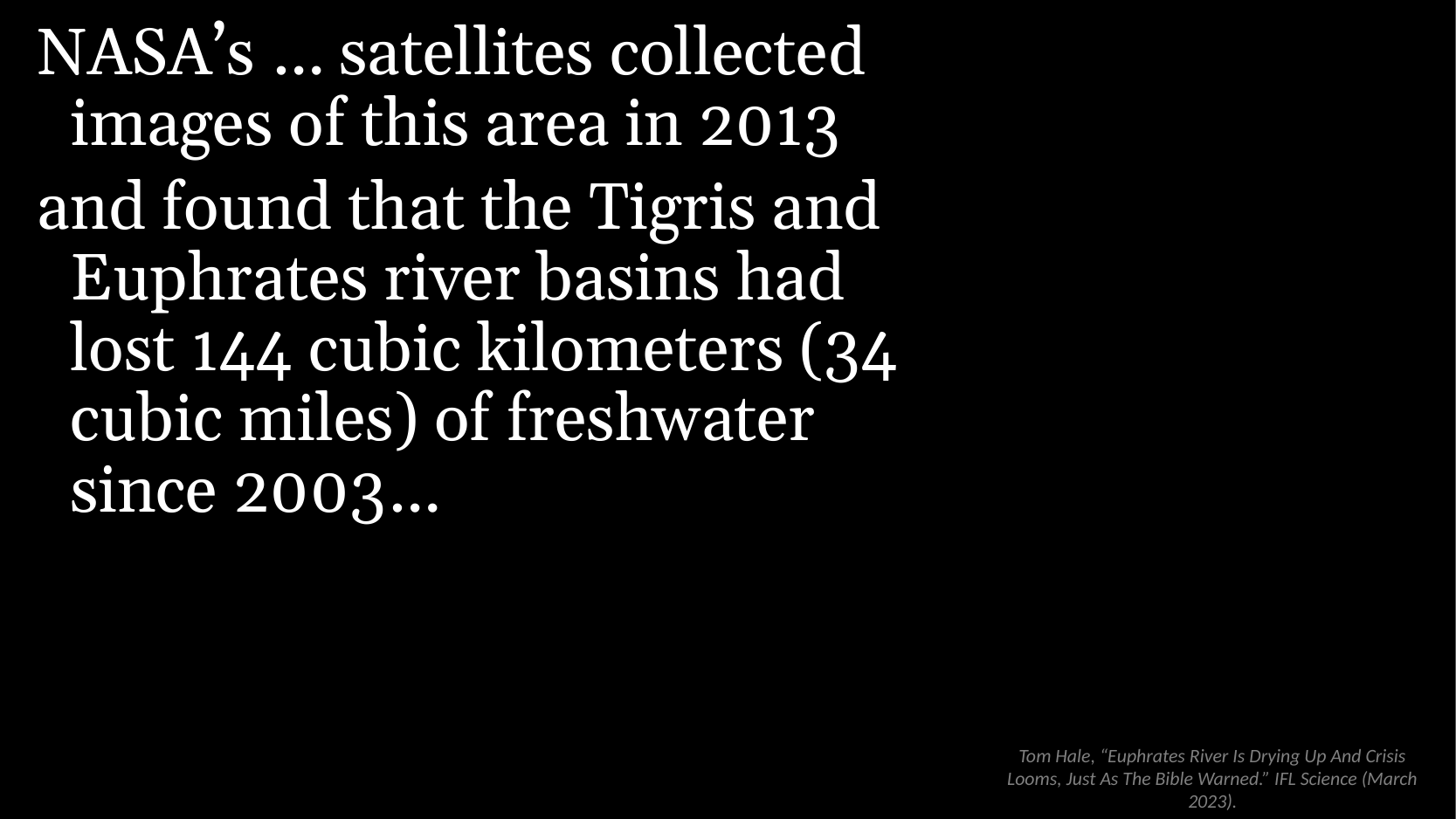

NASA’s … satellites collected images of this area in 2013
and found that the Tigris and Euphrates river basins had lost 144 cubic kilometers (34 cubic miles) of freshwater since 2003…
# Tom Hale, “Euphrates River Is Drying Up And Crisis Looms, Just As The Bible Warned.” IFL Science (March 2023).